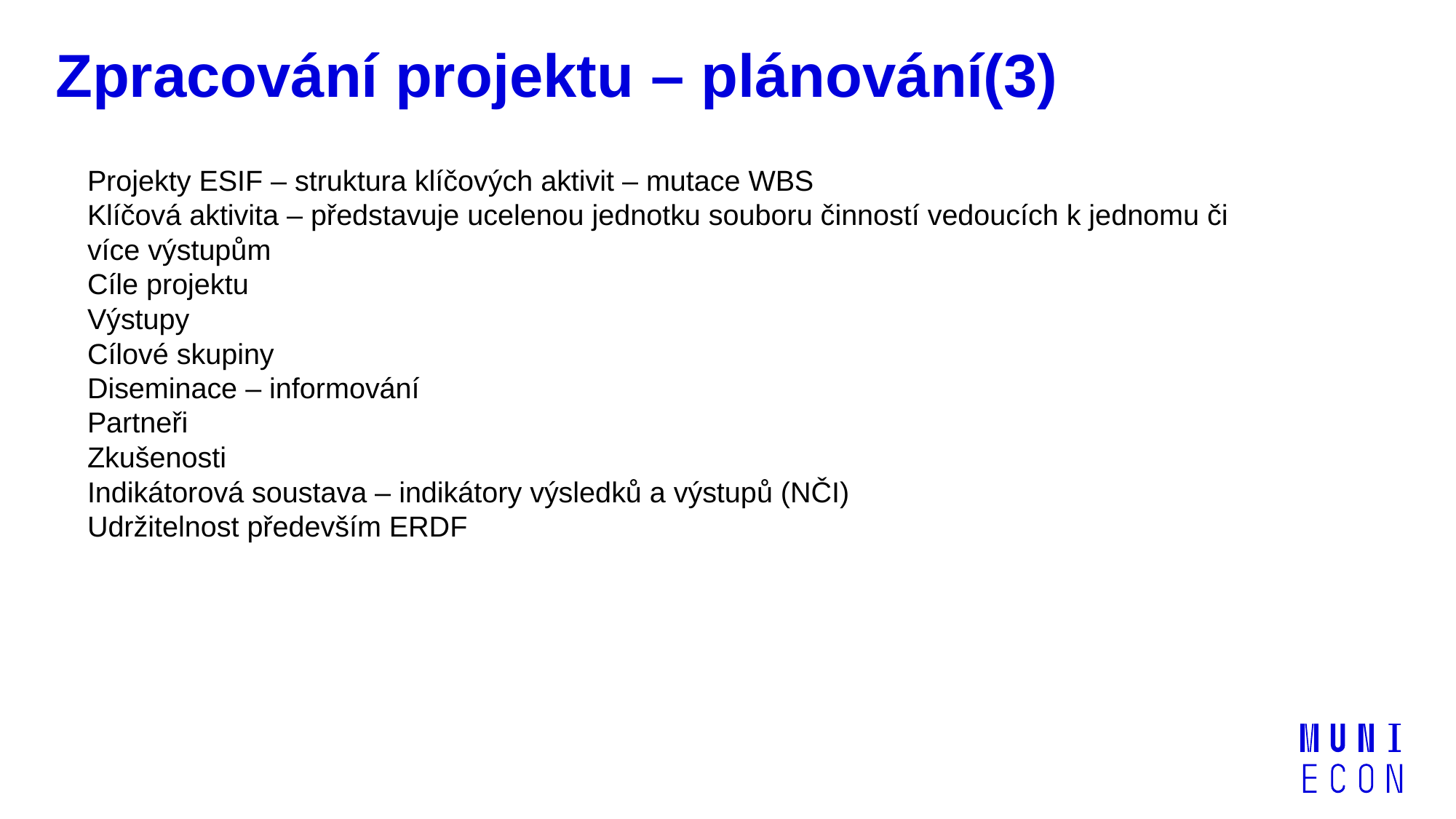

# Zpracování projektu – plánování(3)
Projekty ESIF – struktura klíčových aktivit – mutace WBS
Klíčová aktivita – představuje ucelenou jednotku souboru činností vedoucích k jednomu či více výstupům
Cíle projektu
Výstupy
Cílové skupiny
Diseminace – informování
Partneři
Zkušenosti
Indikátorová soustava – indikátory výsledků a výstupů (NČI)
Udržitelnost především ERDF